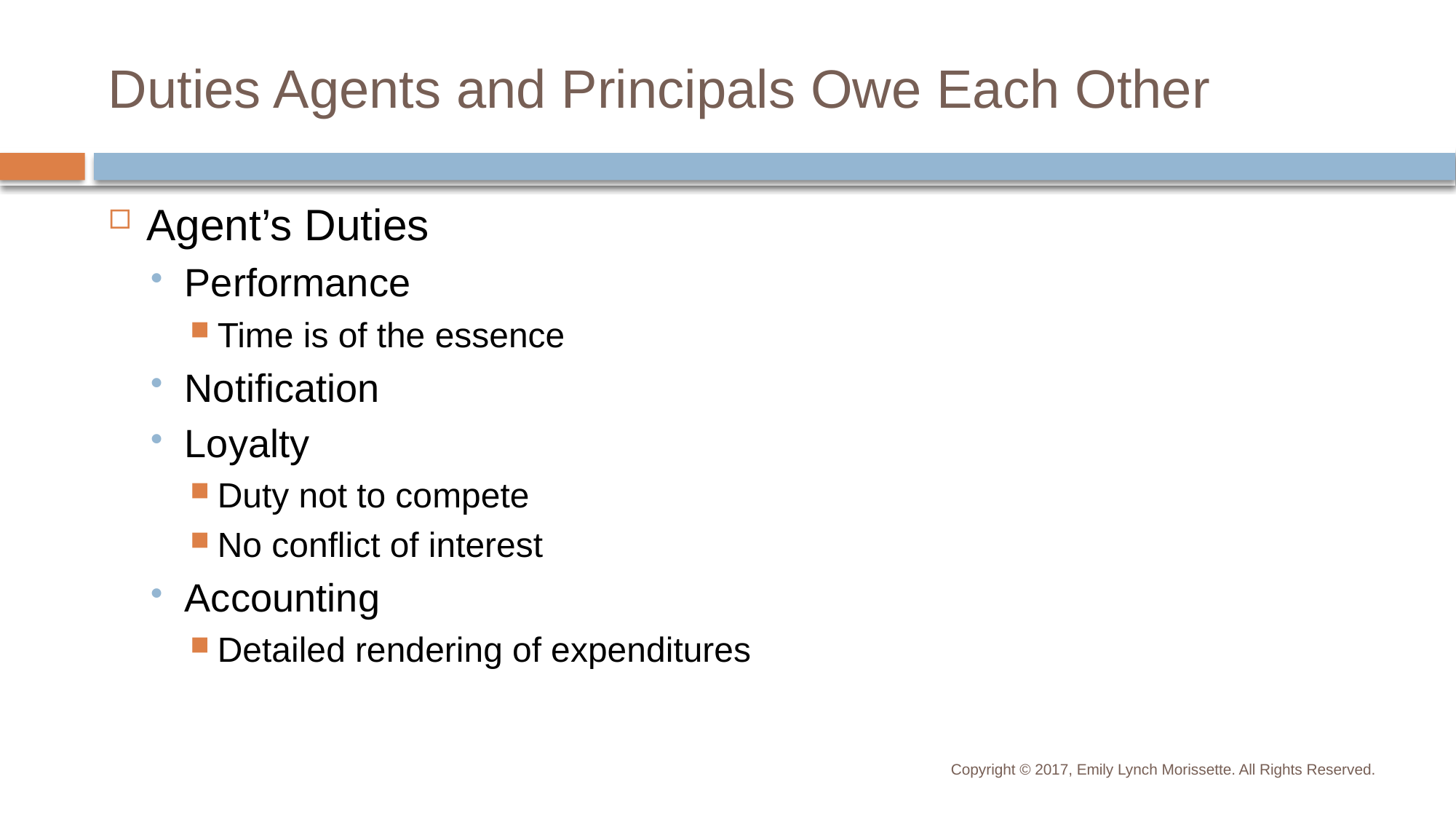

# Duties Agents and Principals Owe Each Other
Agent’s Duties
Performance
Time is of the essence
Notification
Loyalty
Duty not to compete
No conflict of interest
Accounting
Detailed rendering of expenditures
Copyright © 2017, Emily Lynch Morissette. All Rights Reserved.